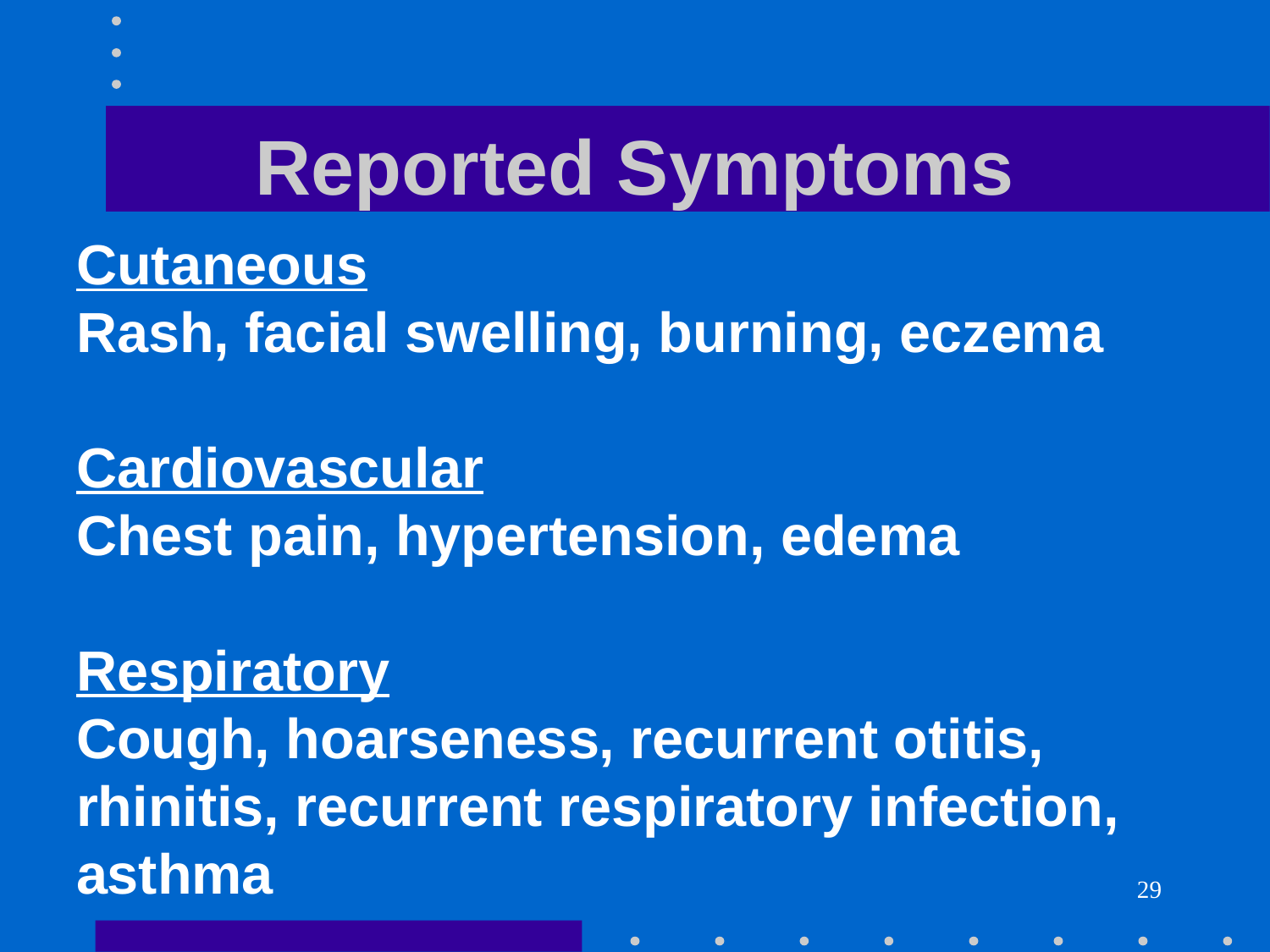

# Reported Symptoms
Cutaneous
Rash, facial swelling, burning, eczema

Cardiovascular
Chest pain, hypertension, edema

Respiratory
Cough, hoarseness, recurrent otitis, rhinitis, recurrent respiratory infection, asthma
29